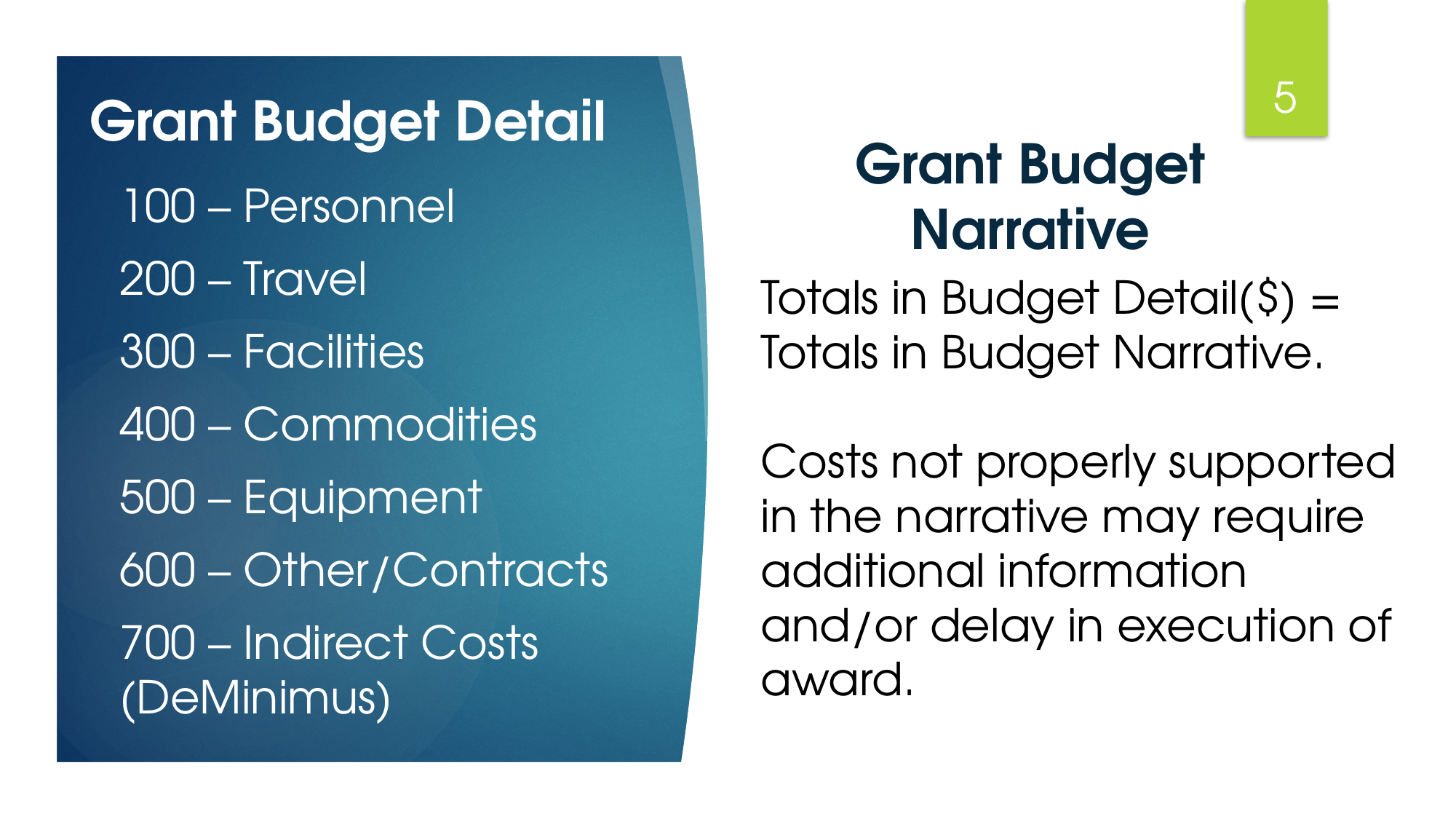

5
Grant Budget Detail
Grant Budget Narrative
100 – Personnel
200 – Travel
300 – Facilities
400 – Commodities
500 – Equipment
600 – Other/Contracts
700 – Indirect Costs (DeMinimus)
Totals in Budget Detail($) = Totals in Budget Narrative.

Costs not properly supported in the narrative may require additional information and/or delay in execution of award.